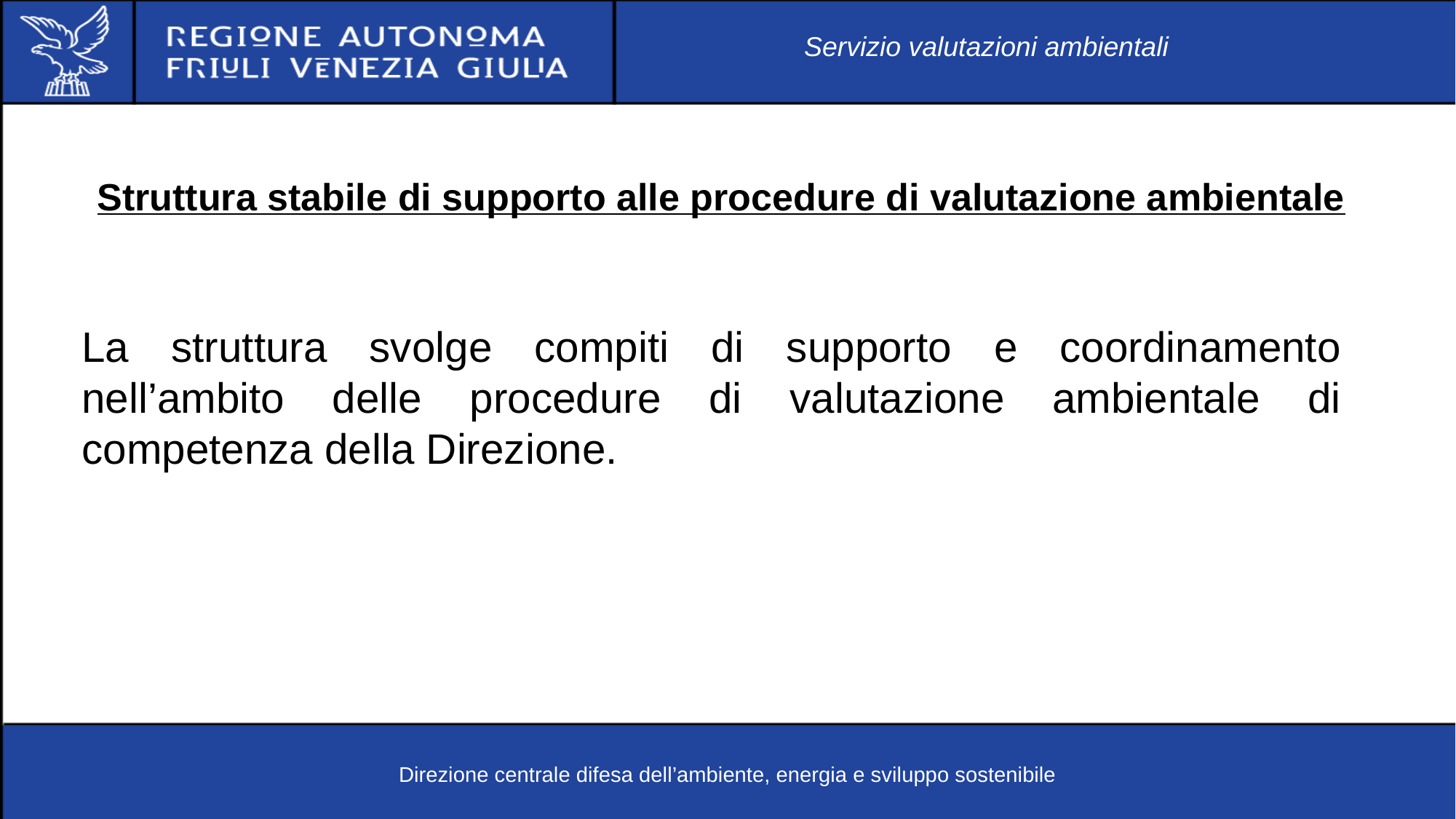

Servizio valutazioni ambientali
# Struttura stabile di supporto alle procedure di valutazione ambientale
La struttura svolge compiti di supporto e coordinamento nell’ambito delle procedure di valutazione ambientale di competenza della Direzione.
Direzione centrale difesa dell’ambiente, energia e sviluppo sostenibile